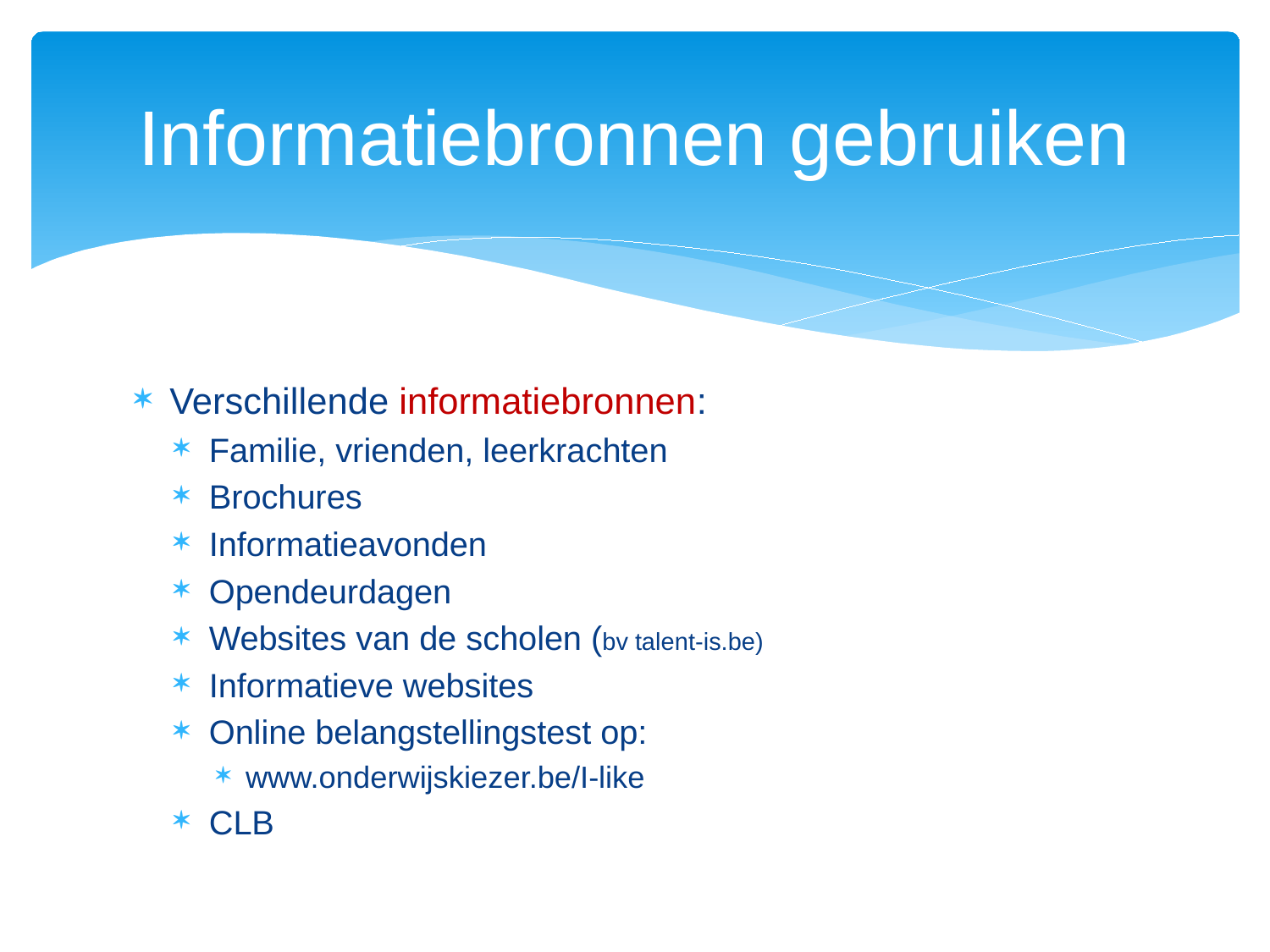

# Informatiebronnen gebruiken
Verschillende informatiebronnen:
Familie, vrienden, leerkrachten
Brochures
Informatieavonden
Opendeurdagen
Websites van de scholen (bv talent-is.be)
Informatieve websites
Online belangstellingstest op:
www.onderwijskiezer.be/I-like
CLB